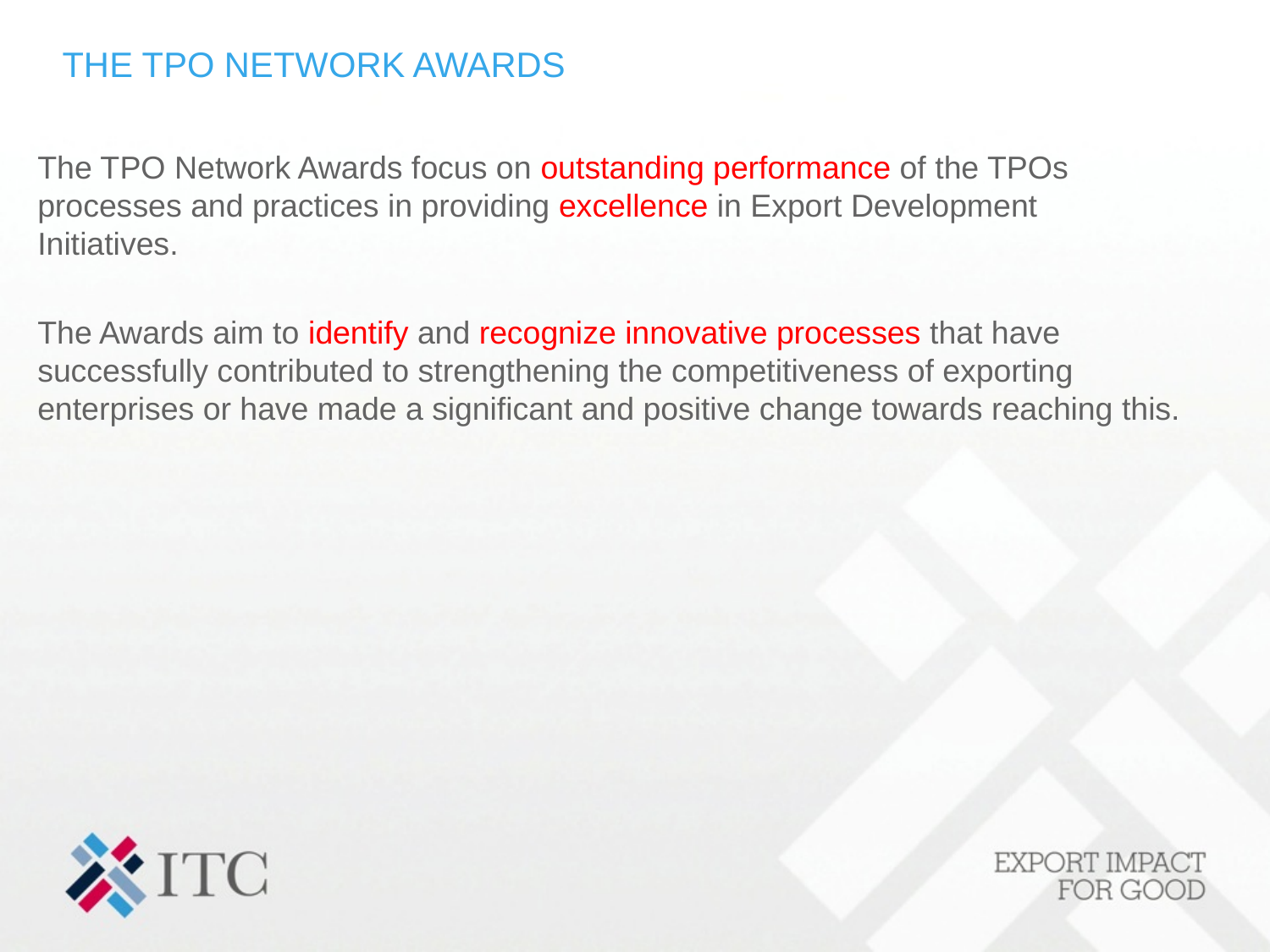

# THE TPO NETWORK AWARDS

The TPO Network Awards focus on outstanding performance of the TPOs processes and practices in providing excellence in Export Development Initiatives.

The Awards aim to identify and recognize innovative processes that have successfully contributed to strengthening the competitiveness of exporting enterprises or have made a significant and positive change towards reaching this.